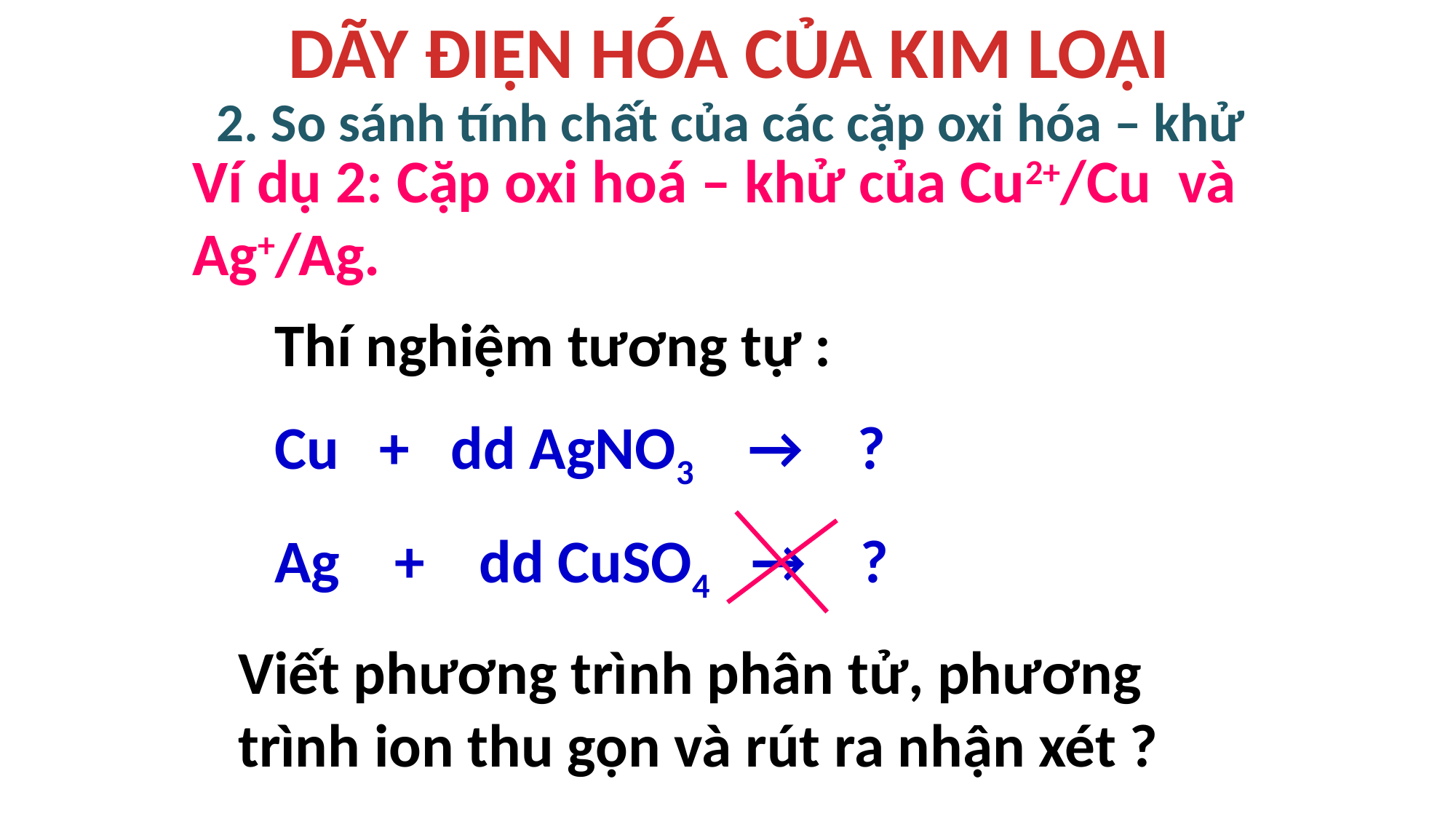

DÃY ĐIỆN HÓA CỦA KIM LOẠI
2. So sánh tính chất của các cặp oxi hóa – khử
Ví dụ 2: Cặp oxi hoá – khử của Cu2+/Cu  và Ag+/Ag.
Thí nghiệm tương tự :
Cu   +   dd AgNO3    →    ?
Ag    +    dd CuSO4   →    ?

Viết phương trình phân tử, phương trình ion thu gọn và rút ra nhận xét ?